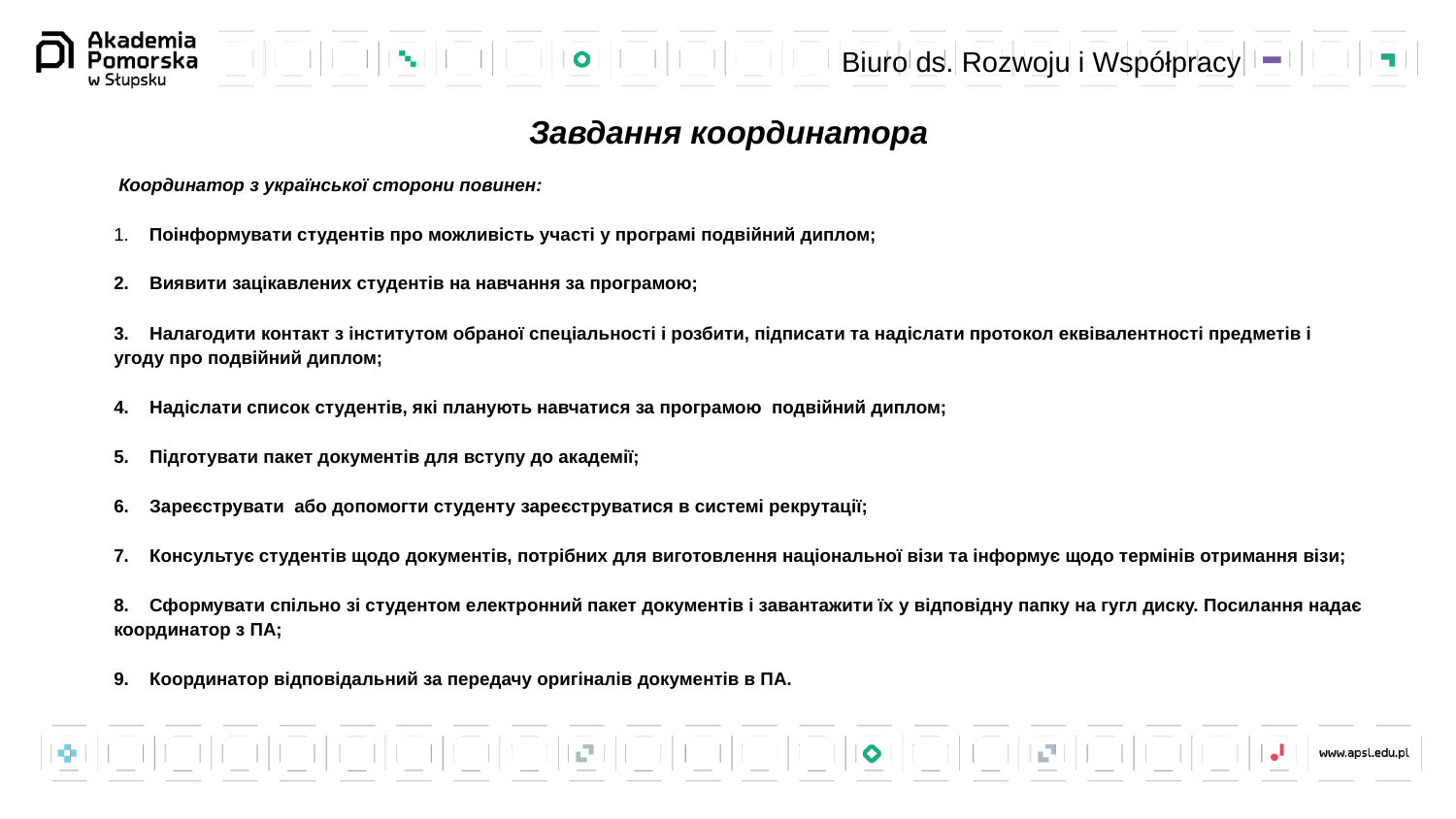

Biuro ds. Rozwoju i Współpracy
Завдання координатора
 Координатор з української сторони повинен:
1.       Поінформувати студентів про можливість участі у програмі подвійний диплом;
2.       Виявити зацікавлених студентів на навчання за програмою;
3.       Налагодити контакт з інститутом обраної спеціальності і розбити, підписати та надіслати протокол еквівалентності предметів і угоду про подвійний диплом;
4.       Надіслати список студентів, які планують навчатися за програмою  подвійний диплом;
5.       Підготувати пакет документів для вступу до академії;
6.       Зареєструвати  або допомогти студенту зареєструватися в системі рекрутації;
7.       Консультує студентів щодо документів, потрібних для виготовлення національної візи та інформує щодо термінів отримання візи;
8.       Сформувати спільно зі студентом електронний пакет документів і завантажити їх у відповідну папку на гугл диску. Посилання надає координатор з ПА;
9.       Координатор відповідальний за передачу оригіналів документів в ПА.